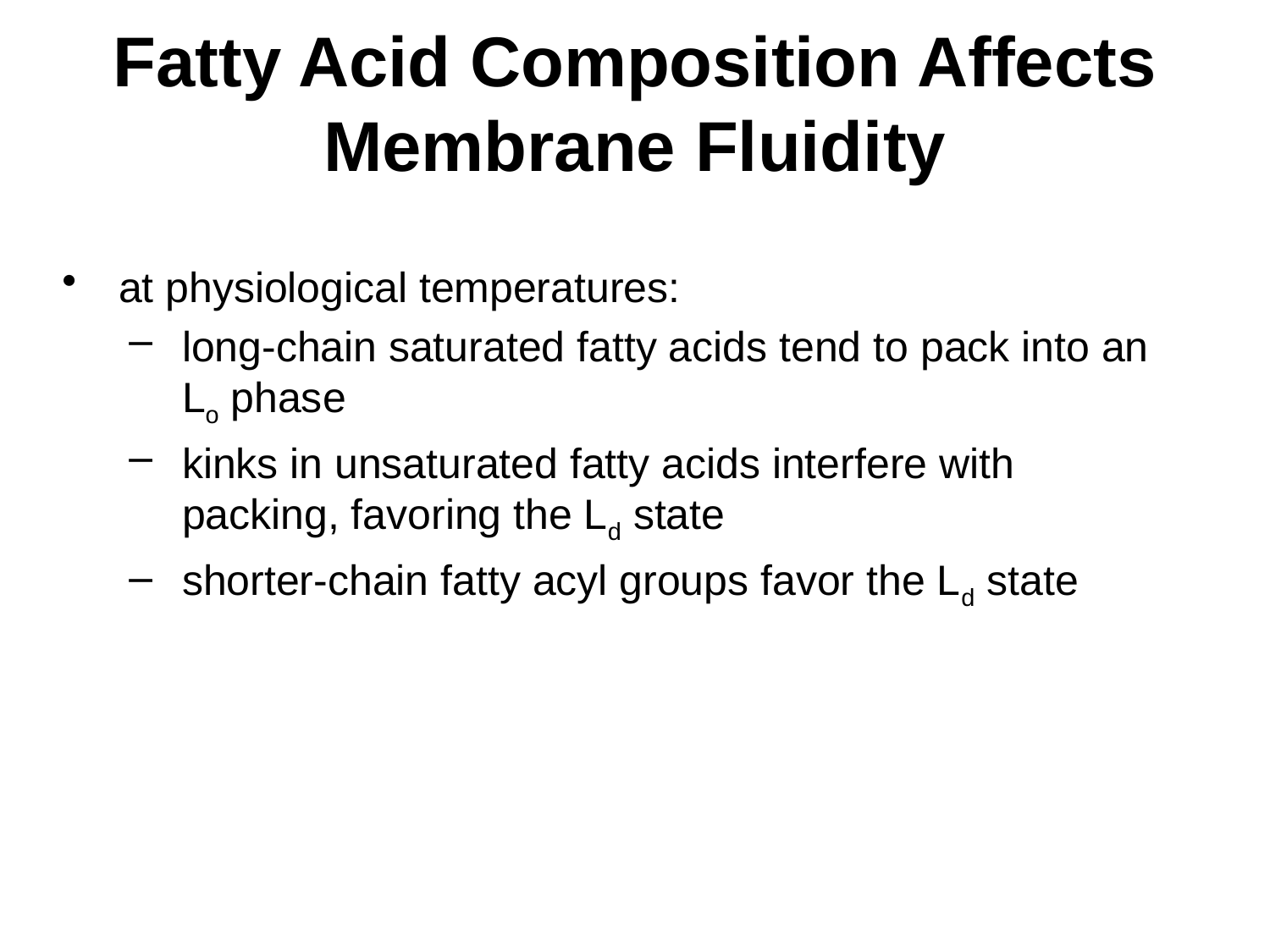

# Fatty Acid Composition Affects Membrane Fluidity
at physiological temperatures:
long-chain saturated fatty acids tend to pack into an Lo phase
kinks in unsaturated fatty acids interfere with packing, favoring the Ld state
shorter-chain fatty acyl groups favor the Ld state